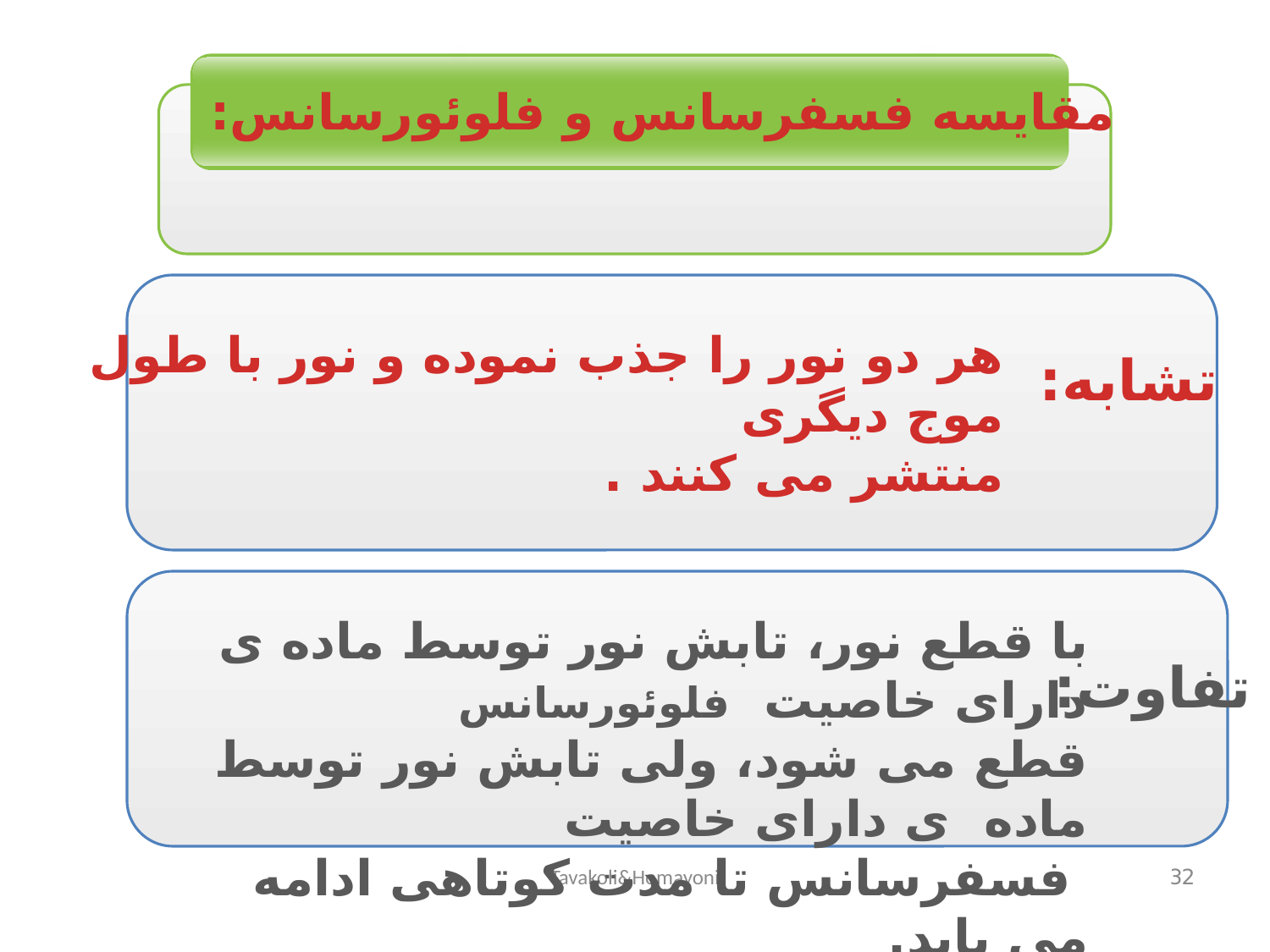

مقایسه فسفرسانس و فلوئورسانس:

هر دو نور را جذب نموده و نور با طول موج دیگری
منتشر می کنند .

تشابه:

با قطع نور، تابش نور توسط ماده ی دارای خاصیت  فلوئورسانس
قطع می شود، ولی تابش نور توسط ماده  ی دارای خاصیت
 فسفرسانس تا مدت کوتاهی ادامه می یابد.

تفاوت:

Tavakoli&Homayoni
32